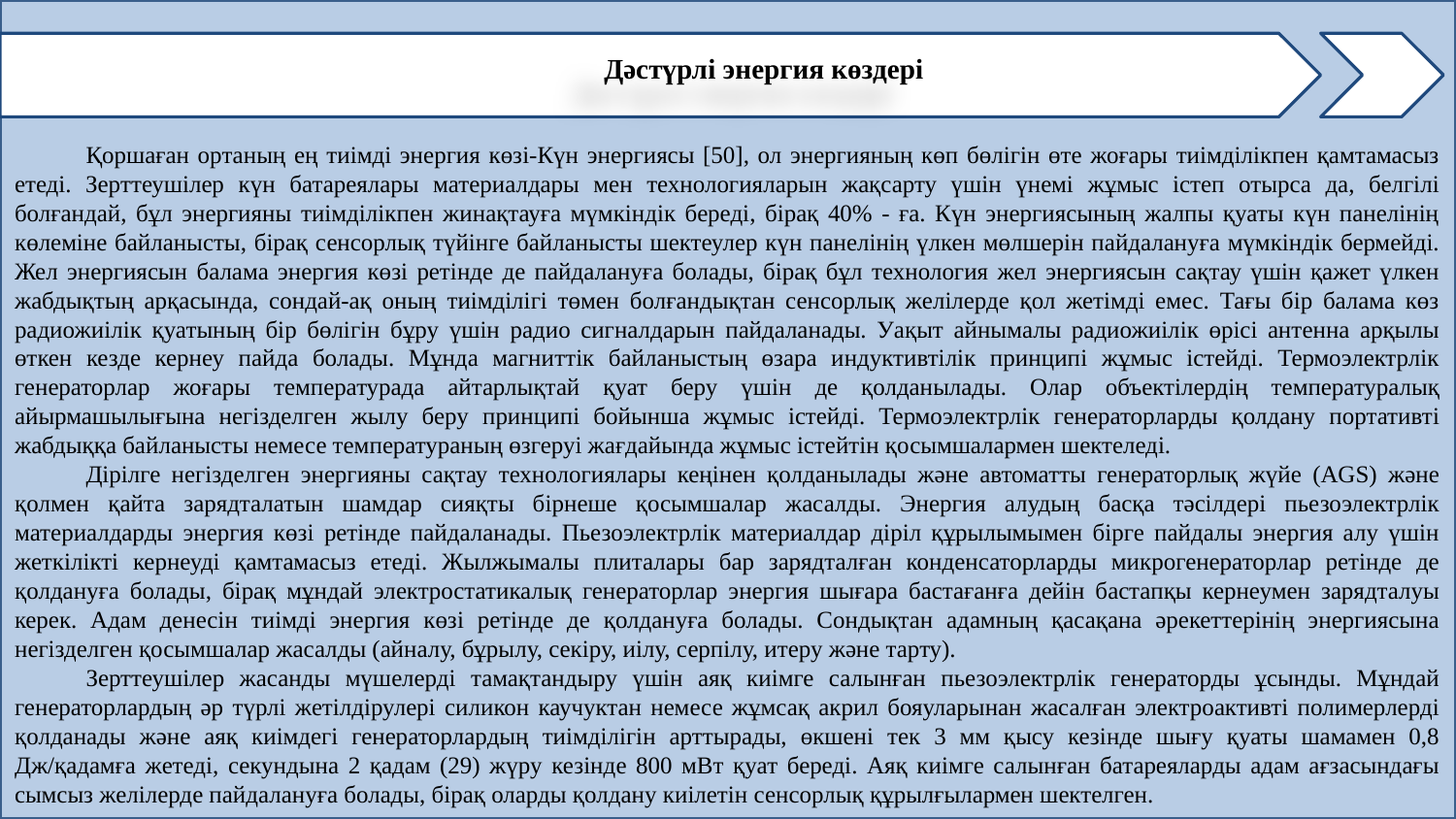

Дәстүрлі энергия көздері
Қоршаған ортаның ең тиімді энергия көзі-Күн энергиясы [50], ол энергияның көп бөлігін өте жоғары тиімділікпен қамтамасыз етеді. Зерттеушілер күн батареялары материалдары мен технологияларын жақсарту үшін үнемі жұмыс істеп отырса да, белгілі болғандай, бұл энергияны тиімділікпен жинақтауға мүмкіндік береді, бірақ 40% - ға. Күн энергиясының жалпы қуаты күн панелінің көлеміне байланысты, бірақ сенсорлық түйінге байланысты шектеулер күн панелінің үлкен мөлшерін пайдалануға мүмкіндік бермейді. Жел энергиясын балама энергия көзі ретінде де пайдалануға болады, бірақ бұл технология жел энергиясын сақтау үшін қажет үлкен жабдықтың арқасында, сондай-ақ оның тиімділігі төмен болғандықтан сенсорлық желілерде қол жетімді емес. Тағы бір балама көз радиожиілік қуатының бір бөлігін бұру үшін радио сигналдарын пайдаланады. Уақыт айнымалы радиожиілік өрісі антенна арқылы өткен кезде кернеу пайда болады. Мұнда магниттік байланыстың өзара индуктивтілік принципі жұмыс істейді. Термоэлектрлік генераторлар жоғары температурада айтарлықтай қуат беру үшін де қолданылады. Олар объектілердің температуралық айырмашылығына негізделген жылу беру принципі бойынша жұмыс істейді. Термоэлектрлік генераторларды қолдану портативті жабдыққа байланысты немесе температураның өзгеруі жағдайында жұмыс істейтін қосымшалармен шектеледі.
Дірілге негізделген энергияны сақтау технологиялары кеңінен қолданылады және автоматты генераторлық жүйе (AGS) және қолмен қайта зарядталатын шамдар сияқты бірнеше қосымшалар жасалды. Энергия алудың басқа тәсілдері пьезоэлектрлік материалдарды энергия көзі ретінде пайдаланады. Пьезоэлектрлік материалдар діріл құрылымымен бірге пайдалы энергия алу үшін жеткілікті кернеуді қамтамасыз етеді. Жылжымалы плиталары бар зарядталған конденсаторларды микрогенераторлар ретінде де қолдануға болады, бірақ мұндай электростатикалық генераторлар энергия шығара бастағанға дейін бастапқы кернеумен зарядталуы керек. Адам денесін тиімді энергия көзі ретінде де қолдануға болады. Сондықтан адамның қасақана әрекеттерінің энергиясына негізделген қосымшалар жасалды (айналу, бұрылу, секіру, иілу, серпілу, итеру және тарту).
Зерттеушілер жасанды мүшелерді тамақтандыру үшін аяқ киімге салынған пьезоэлектрлік генераторды ұсынды. Мұндай генераторлардың әр түрлі жетілдірулері силикон каучуктан немесе жұмсақ акрил бояуларынан жасалған электроактивті полимерлерді қолданады және аяқ киімдегі генераторлардың тиімділігін арттырады, өкшені тек 3 мм қысу кезінде шығу қуаты шамамен 0,8 Дж/қадамға жетеді, секундына 2 қадам (29) жүру кезінде 800 мВт қуат береді. Аяқ киімге салынған батареяларды адам ағзасындағы сымсыз желілерде пайдалануға болады, бірақ оларды қолдану киілетін сенсорлық құрылғылармен шектелген.